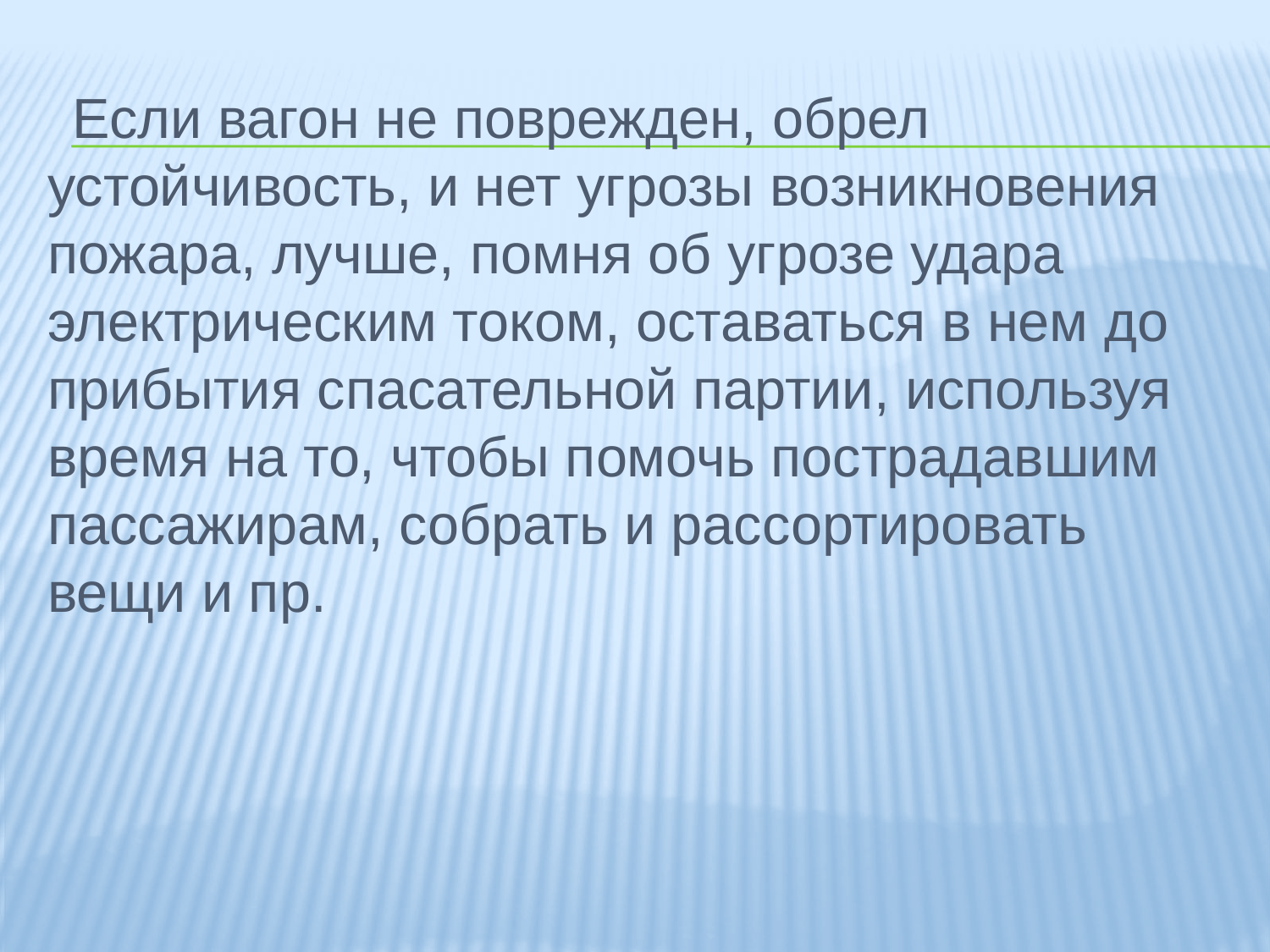

Если вагон не поврежден, обрел устойчивость, и нет угрозы возникновения пожара, лучше, помня об угрозе удара электрическим током, оставаться в нем до прибытия спасательной партии, используя время на то, чтобы помочь пострадавшим пассажирам, собрать и рассортировать вещи и пр.